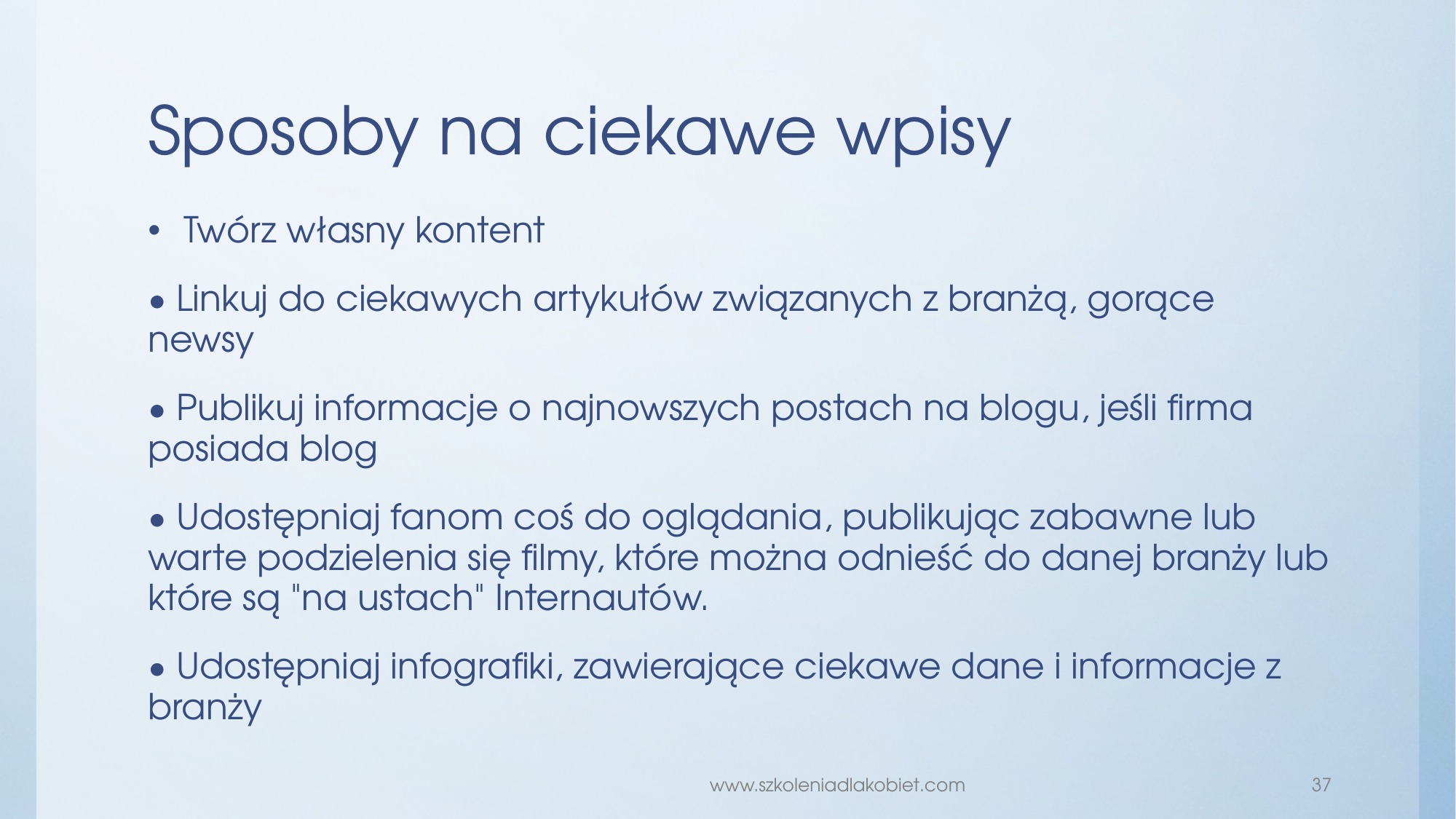

# Sposoby na ciekawe wpisy
Twórz własny kontent
• Linkuj do ciekawych artykułów związanych z branżą, gorące newsy
• Publikuj informacje o najnowszych postach na blogu, jeśli firma posiada blog
• Udostępniaj fanom coś do oglądania, publikując zabawne lub warte podzielenia się filmy, które można odnieść do danej branży lub które są "na ustach" Internautów.
• Udostępniaj infografiki, zawierające ciekawe dane i informacje z branży
www.szkoleniadlakobiet.com
37